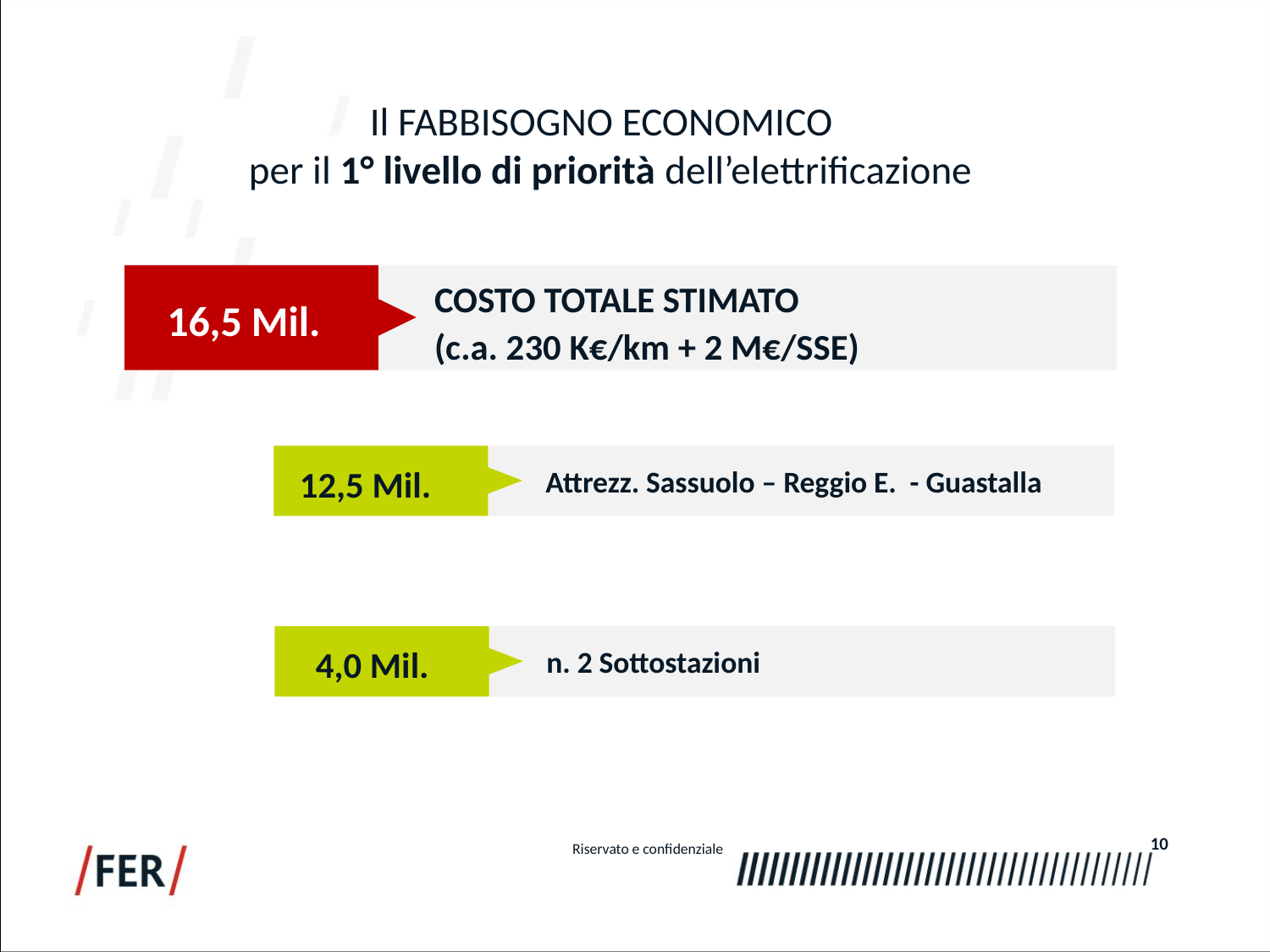

Il FABBISOGNO ECONOMICO
 per il 1° livello di priorità dell’elettrificazione

COSTO TOTALE STIMATO
(c.a. 230 K€/km + 2 M€/SSE)
16,5 Mil.

Attrezz. Sassuolo – Reggio E.  - Guastalla

12,5 Mil.

n. 2 Sottostazioni

4,0 Mil.
10
Riservato e confidenziale